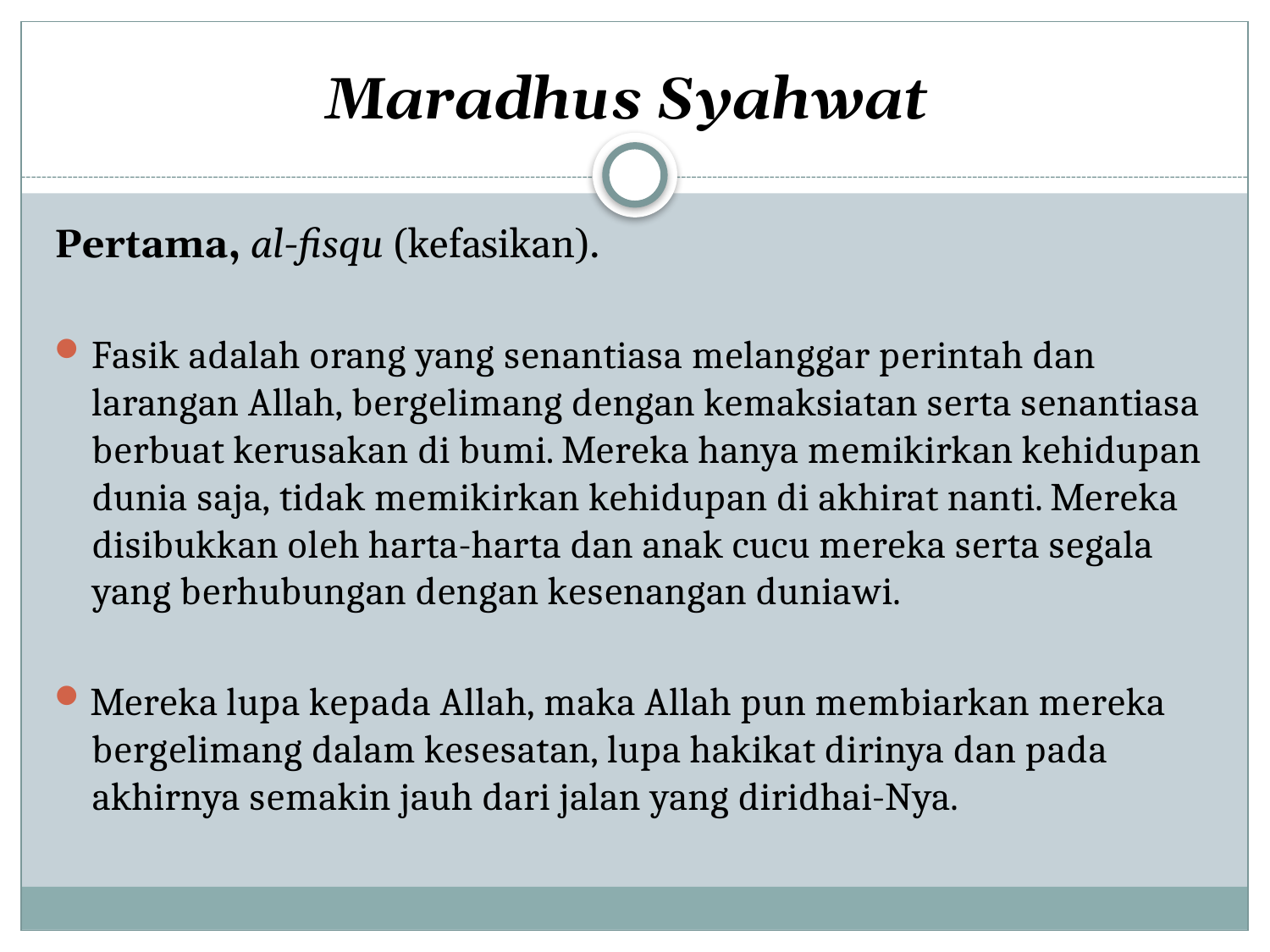

# Maradhus Syahwat
Pertama, al-fisqu (kefasikan).

Fasik adalah orang yang senantiasa melanggar perintah dan larangan Allah, bergelimang dengan kemaksiatan serta senantiasa berbuat kerusakan di bumi. Mereka hanya memikirkan kehidupan dunia saja, tidak memikirkan kehidupan di akhirat nanti. Mereka disibukkan oleh harta-harta dan anak cucu mereka serta segala yang berhubungan dengan kesenangan duniawi.

Mereka lupa kepada Allah, maka Allah pun membiarkan mereka bergelimang dalam kesesatan, lupa hakikat dirinya dan pada akhirnya semakin jauh dari jalan yang diridhai-Nya.